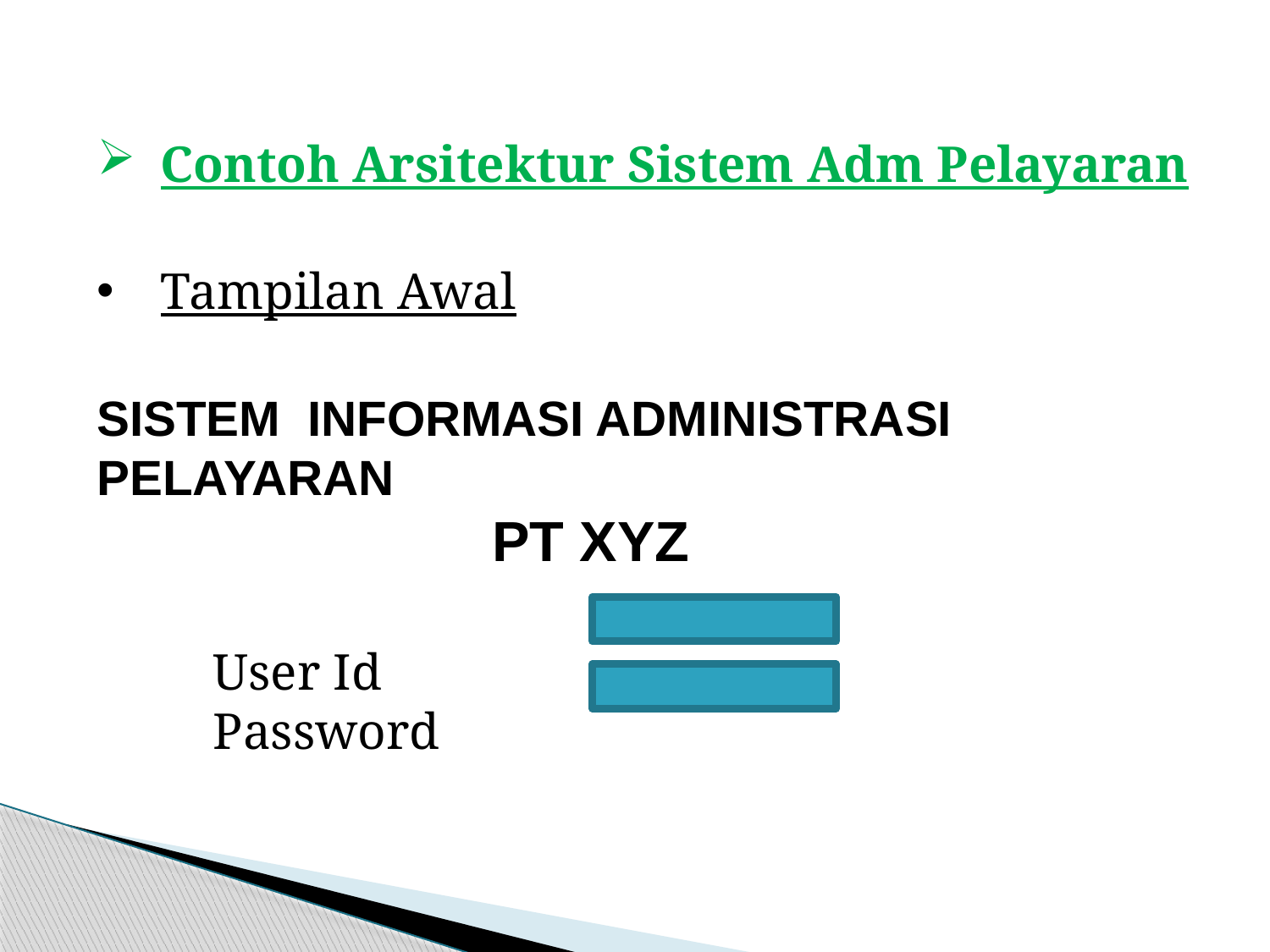

Contoh Arsitektur Sistem Adm Pelayaran

Tampilan Awal

SISTEM  INFORMASI ADMINISTRASI PELAYARAN
		         PT XYZ

         User Id
         Password